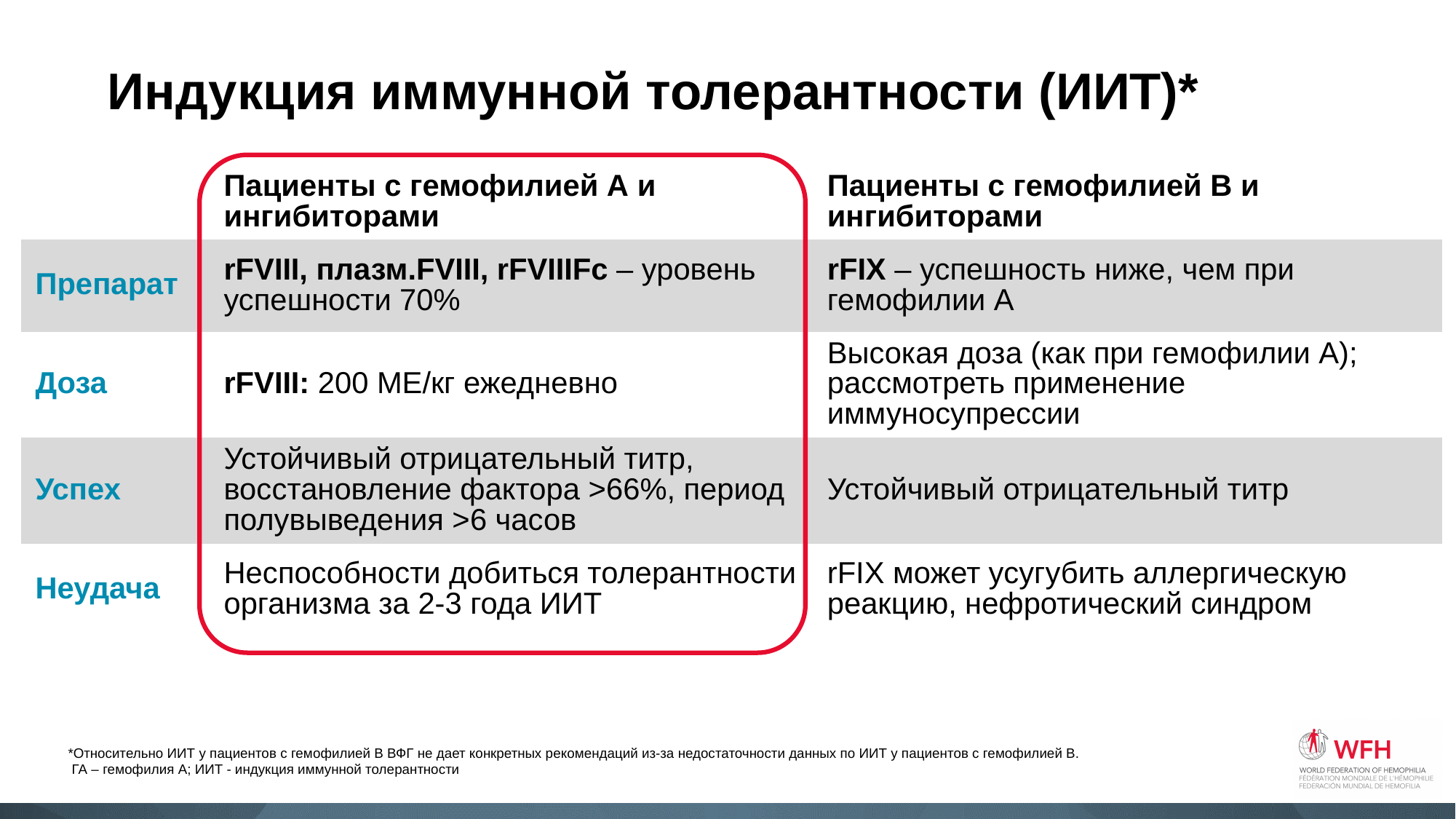

#
Индукция иммунной толерантности (ИИТ)*

|  | Пациенты с гемофилией А и ингибиторами | Пациенты с гемофилией В и ингибиторами |
| --- | --- | --- |
| Препарат | rFVIII, плазм.FVIII, rFVIIIFc – уровень успешности 70% | rFIX – успешность ниже, чем при гемофилии А |
| Доза | rFVIII: 200 МЕ/кг ежедневно | Высокая доза (как при гемофилии А); рассмотреть применение иммуносупрессии |
| Успех | Устойчивый отрицательный титр, восстановление фактора >66%, период полувыведения >6 часов | Устойчивый отрицательный титр |
| Неудача | Неспособности добиться толерантности организма за 2-3 года ИИТ | rFIX может усугубить аллергическую реакцию, нефротический синдром |
*Относительно ИИТ у пациентов с гемофилией В ВФГ не дает конкретных рекомендаций из-за недостаточности данных по ИИТ у пациентов с гемофилией В.
 ГА – гемофилия А; ИИТ - индукция иммунной толерантности